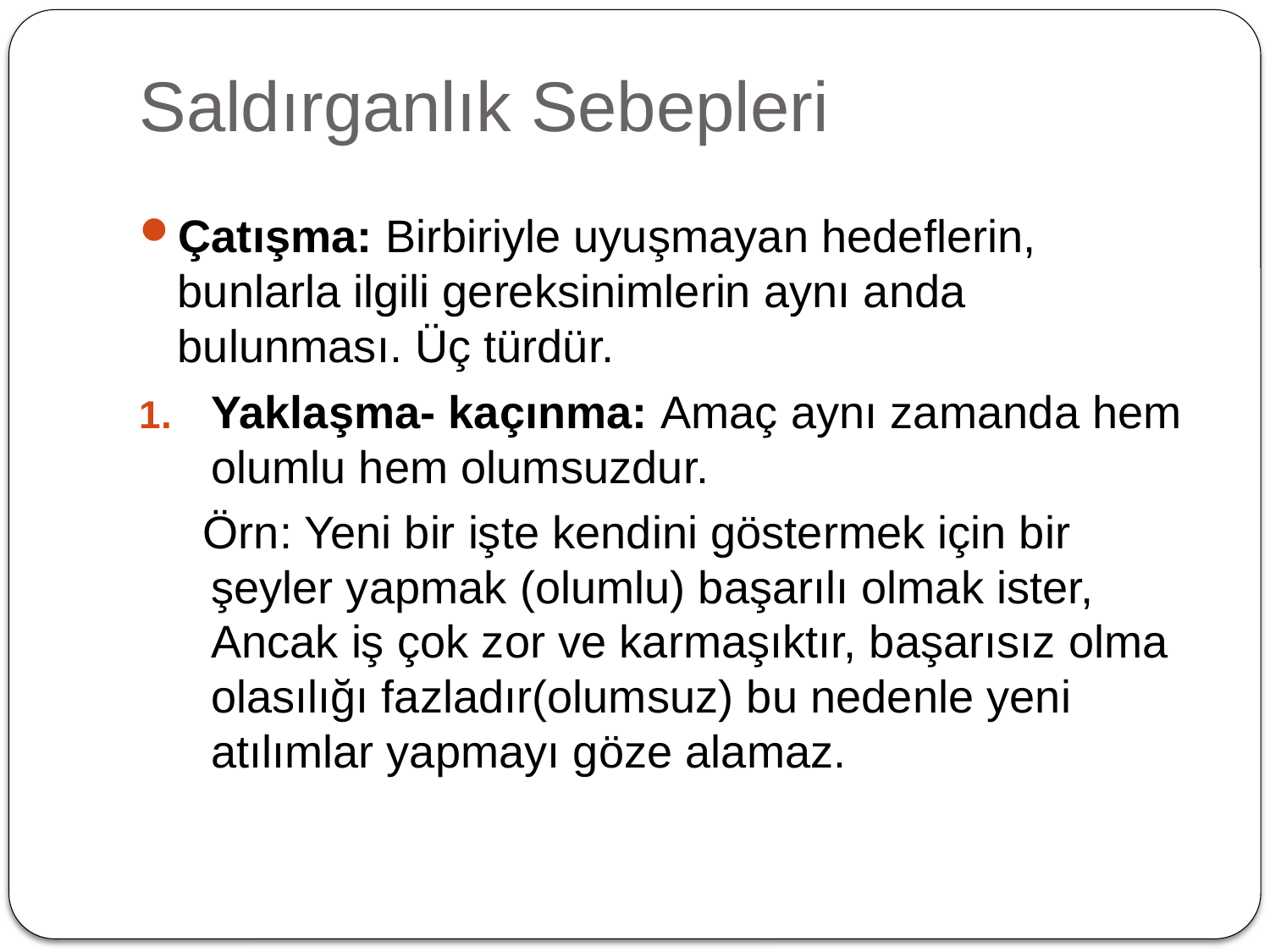

# Saldırganlık Sebepleri
Çatışma: Birbiriyle uyuşmayan hedeflerin, bunlarla ilgili gereksinimlerin aynı anda bulunması. Üç türdür.
Yaklaşma- kaçınma: Amaç aynı zamanda hem olumlu hem olumsuzdur.
     Örn: Yeni bir işte kendini göstermek için bir şeyler yapmak (olumlu) başarılı olmak ister, Ancak iş çok zor ve karmaşıktır, başarısız olma olasılığı fazladır(olumsuz) bu nedenle yeni atılımlar yapmayı göze alamaz.